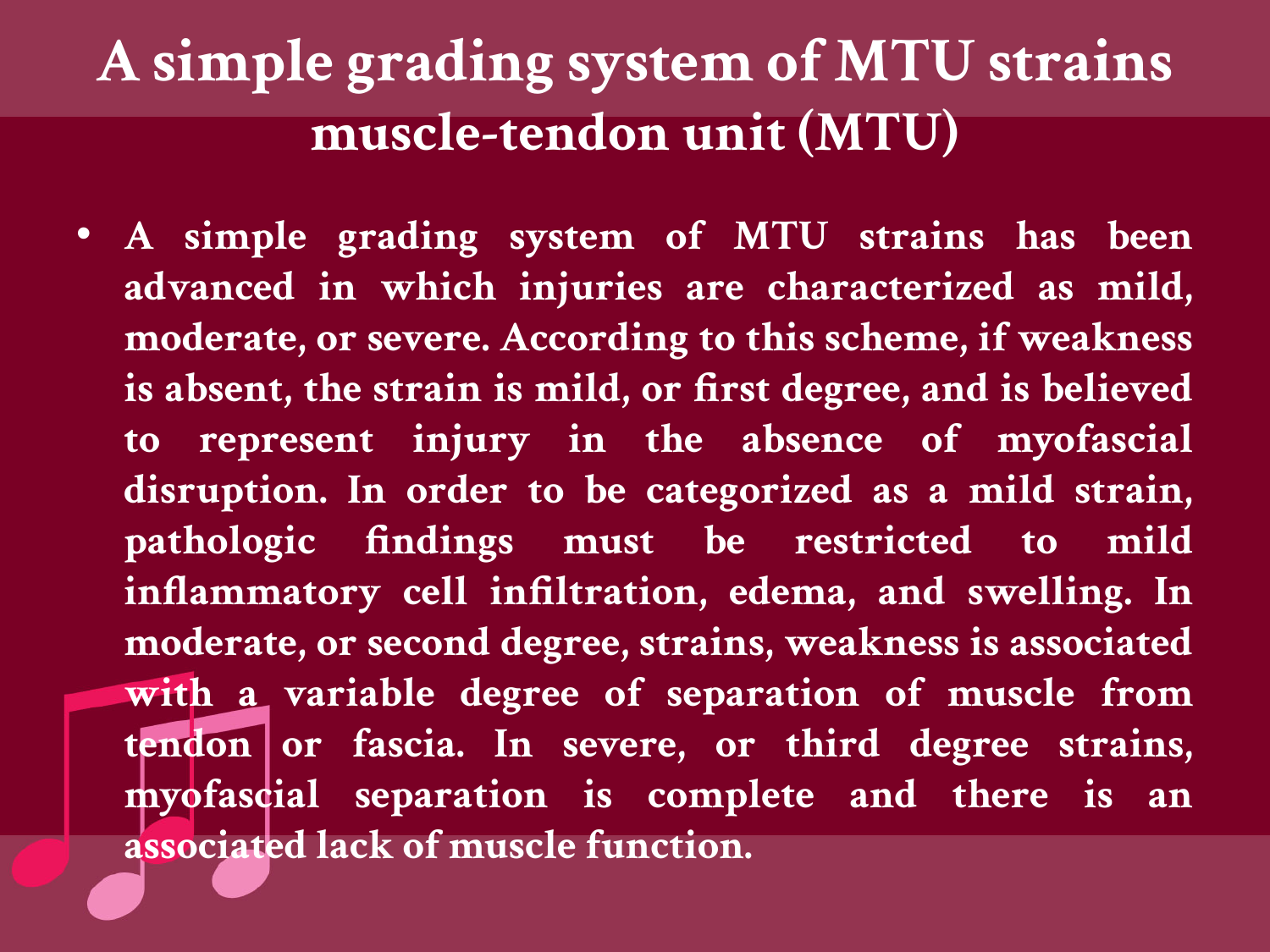

# A simple grading system of MTU strains muscle-tendon unit (MTU)
A simple grading system of MTU strains has been advanced in which injuries are characterized as mild, moderate, or severe. According to this scheme, if weakness is absent, the strain is mild, or first degree, and is believed to represent injury in the absence of myofascial disruption. In order to be categorized as a mild strain, pathologic findings must be restricted to mild inflammatory cell infiltration, edema, and swelling. In moderate, or second degree, strains, weakness is associated with a variable degree of separation of muscle from tendon or fascia. In severe, or third degree strains, myofascial separation is complete and there is an associated lack of muscle function.